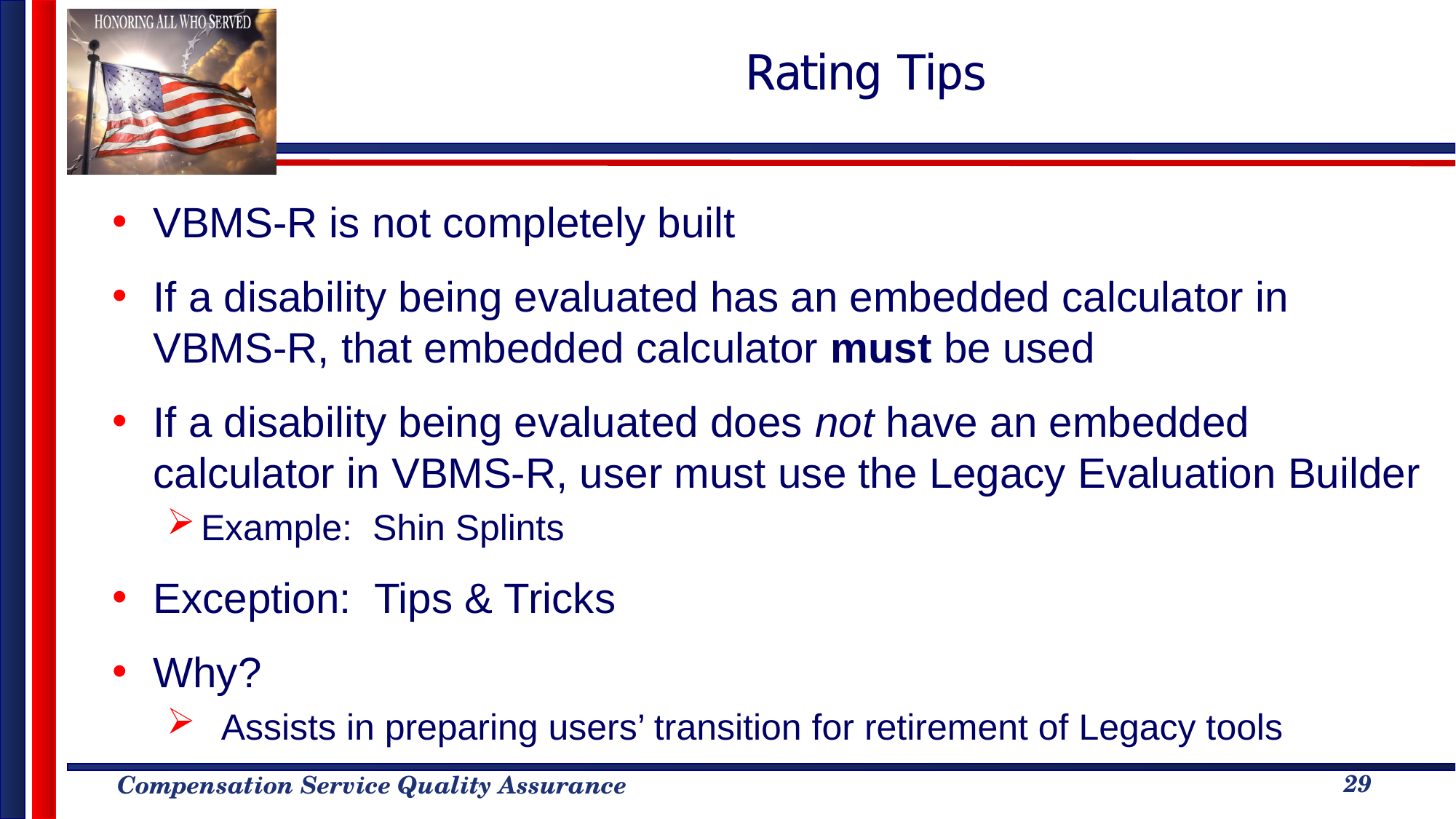

# Rating Tips
VBMS-R is not completely built

If a disability being evaluated has an embedded calculator in VBMS-R, that embedded calculator must be used

If a disability being evaluated does not have an embedded calculator in VBMS-R, user must use the Legacy Evaluation Builder
Example:  Shin Splints

Exception:  Tips & Tricks

Why?
  Assists in preparing users’ transition for retirement of Legacy tools
29